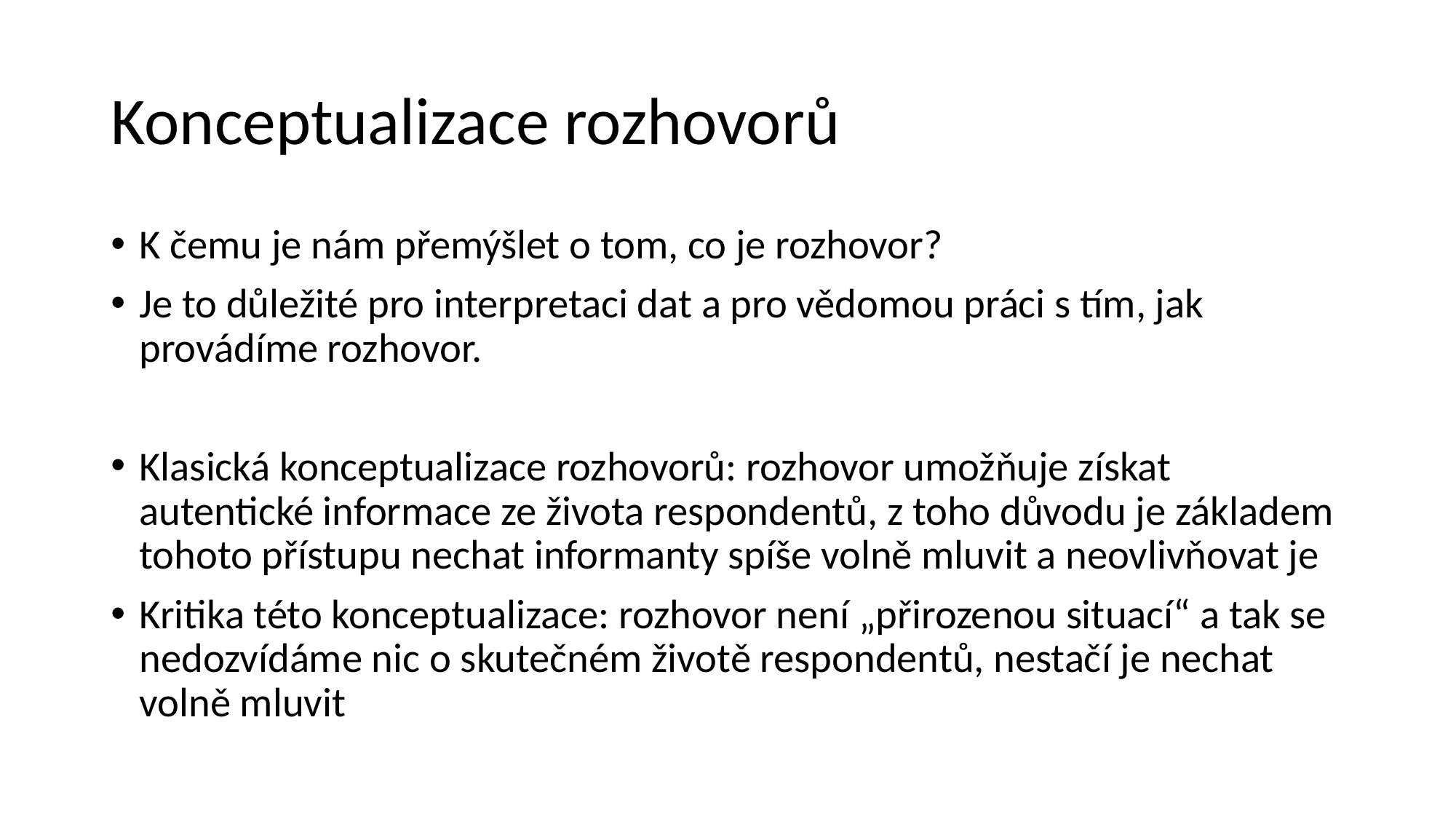

# Konceptualizace rozhovorů
K čemu je nám přemýšlet o tom, co je rozhovor?
Je to důležité pro interpretaci dat a pro vědomou práci s tím, jak provádíme rozhovor.

Klasická konceptualizace rozhovorů: rozhovor umožňuje získat autentické informace ze života respondentů, z toho důvodu je základem tohoto přístupu nechat informanty spíše volně mluvit a neovlivňovat je
Kritika této konceptualizace: rozhovor není „přirozenou situací“ a tak se nedozvídáme nic o skutečném životě respondentů, nestačí je nechat volně mluvit